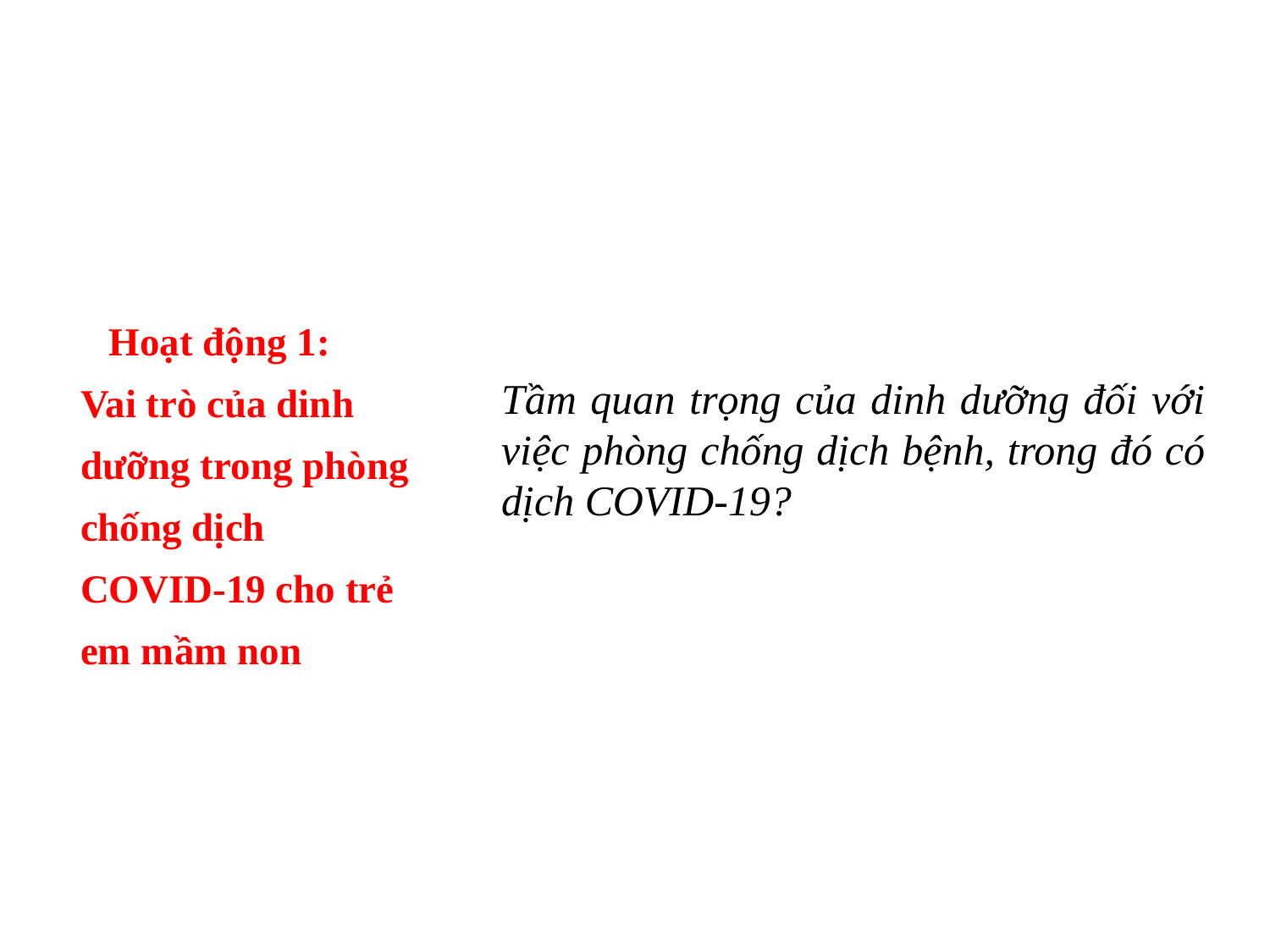

Tầm quan trọng của dinh dưỡng đối với việc phòng chống dịch bệnh, trong đó có dịch COVID-19?
# Hoạt động 1: Vai trò của dinh dưỡng trong phòng chống dịch COVID-19 cho trẻ em mầm non